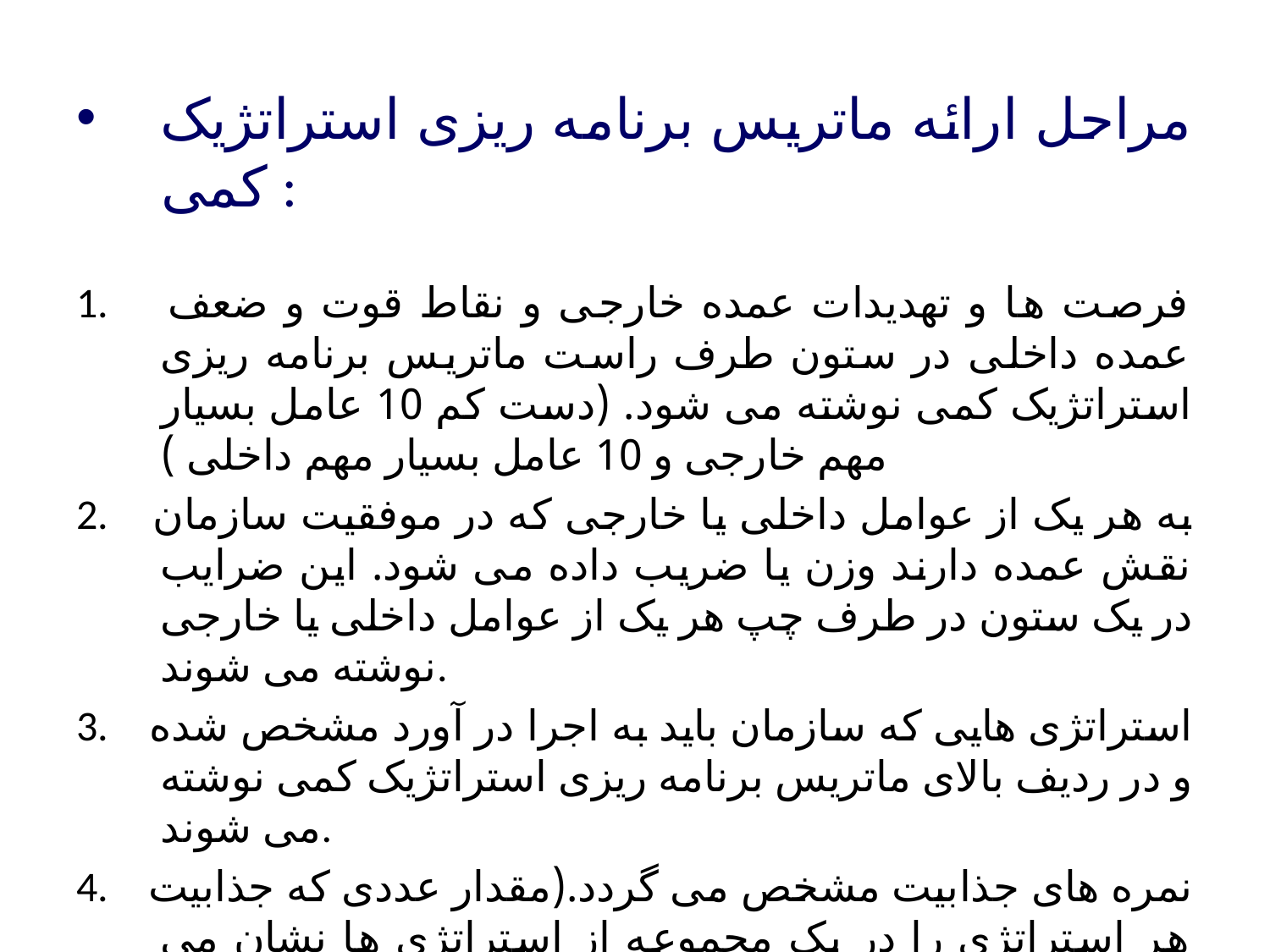

مراحل ارائه ماتریس برنامه ریزی استراتژیک کمی :

1.    فرصت ها و تهدیدات عمده خارجی و نقاط قوت و ضعف عمده داخلی در ستون طرف راست ماتریس برنامه ریزی استراتژیک کمی نوشته می شود. (دست کم 10 عامل بسیار مهم خارجی و 10 عامل بسیار مهم داخلی )
2.    به هر یک از عوامل داخلی یا خارجی که در موفقیت سازمان نقش عمده دارند وزن یا ضریب داده می شود. این ضرایب در یک ستون در طرف چپ هر یک از عوامل داخلی یا خارجی نوشته می شوند.
3.    استراتژی هایی که سازمان باید به اجرا در آورد مشخص شده و در ردیف بالای ماتریس برنامه ریزی استراتژیک کمی نوشته می شوند.
4.    نمره های جذابیت مشخص می گردد.(مقدار عددی که جذابیت هر استراتژی را در یک مجموعه از استراتژی ها نشان می دهند.) نمره های جذابیت به  این شکل می باشند : 1= بدون جذابیت  2= تا حدی جذاب  3= دارای جذابیت معقول  4= بسیار جذاب